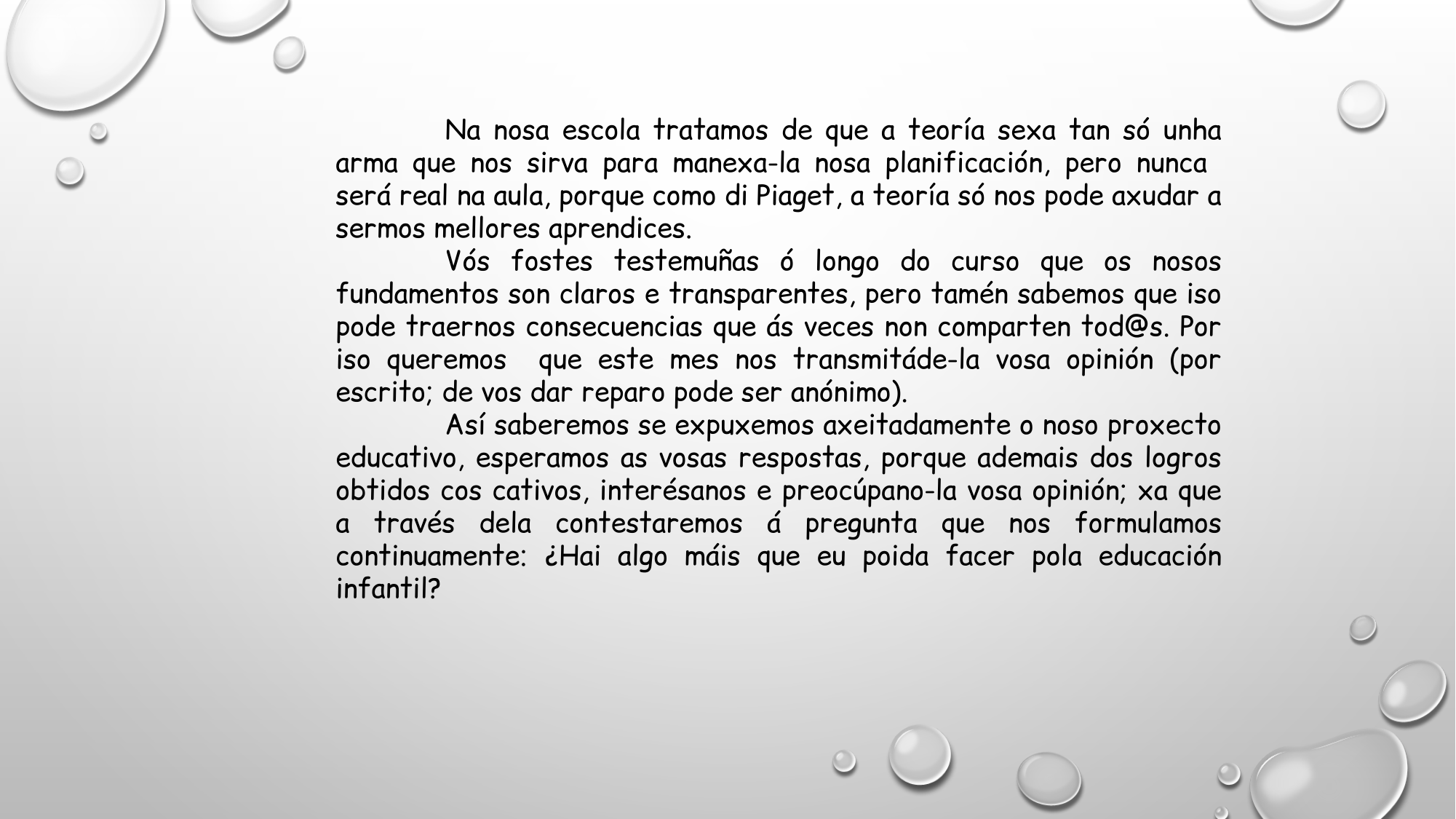

Na nosa escola tratamos de que a teoría sexa tan só unha arma que nos sirva para manexa-la nosa planificación, pero nunca  será real na aula, porque como di Piaget, a teoría só nos pode axudar a sermos mellores aprendices.
	Vós fostes testemuñas ó longo do curso que os nosos fundamentos son claros e transparentes, pero tamén sabemos que iso pode traernos consecuencias que ás veces non comparten tod@s. Por iso queremos  que este mes nos transmitáde-la vosa opinión (por escrito; de vos dar reparo pode ser anónimo).
	Así saberemos se expuxemos axeitadamente o noso proxecto educativo, esperamos as vosas respostas, porque ademais dos logros obtidos cos cativos, interésanos e preocúpano-la vosa opinión; xa que a través dela contestaremos á pregunta que nos formulamos continuamente: ¿Hai algo máis que eu poida facer pola educación infantil?